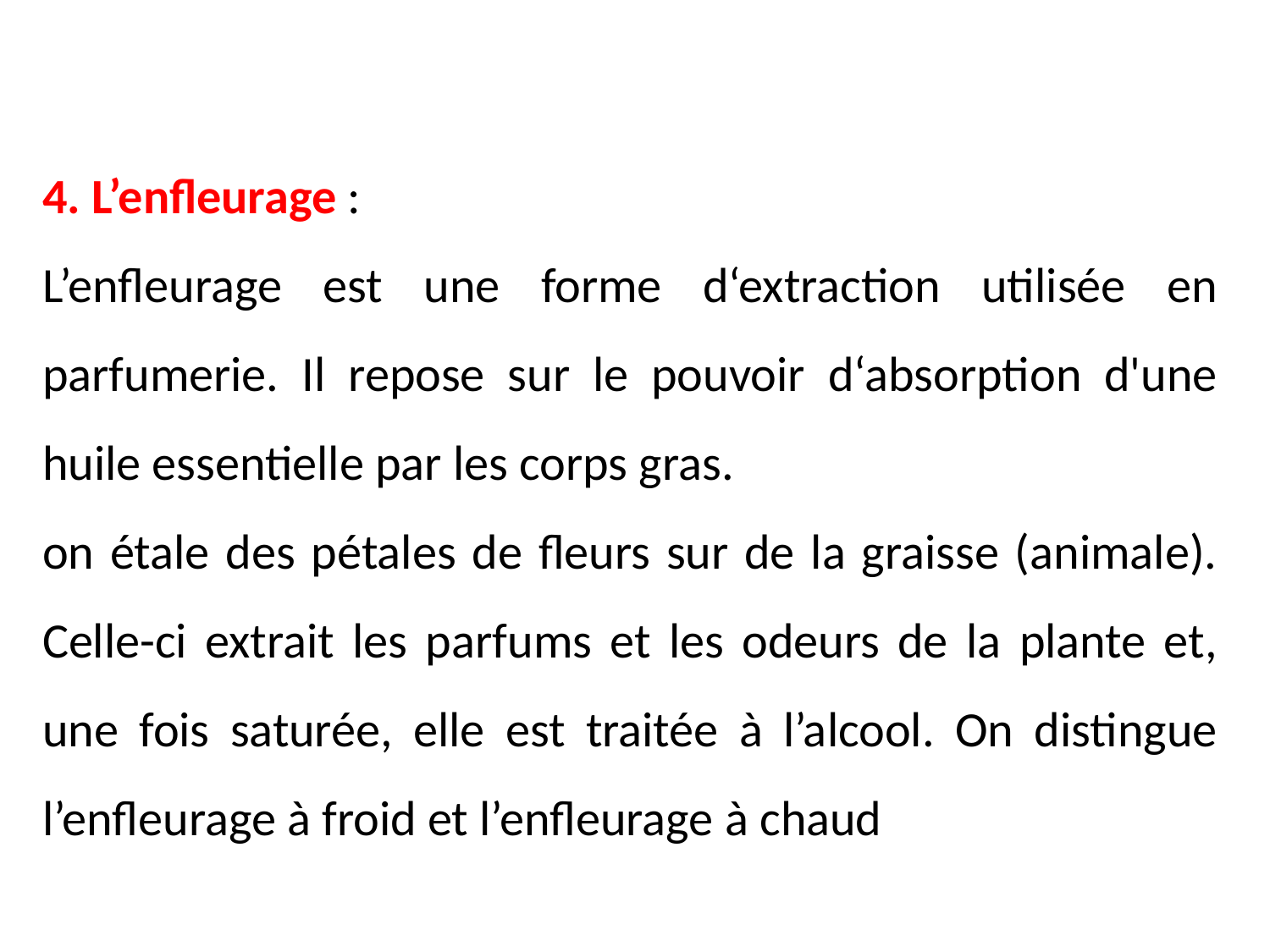

4. L’enfleurage :
L’enfleurage est une forme d‘extraction utilisée en parfumerie. Il repose sur le pouvoir d‘absorption d'une huile essentielle par les corps gras.
on étale des pétales de fleurs sur de la graisse (animale). Celle-ci extrait les parfums et les odeurs de la plante et, une fois saturée, elle est traitée à l’alcool. On distingue l’enfleurage à froid et l’enfleurage à chaud